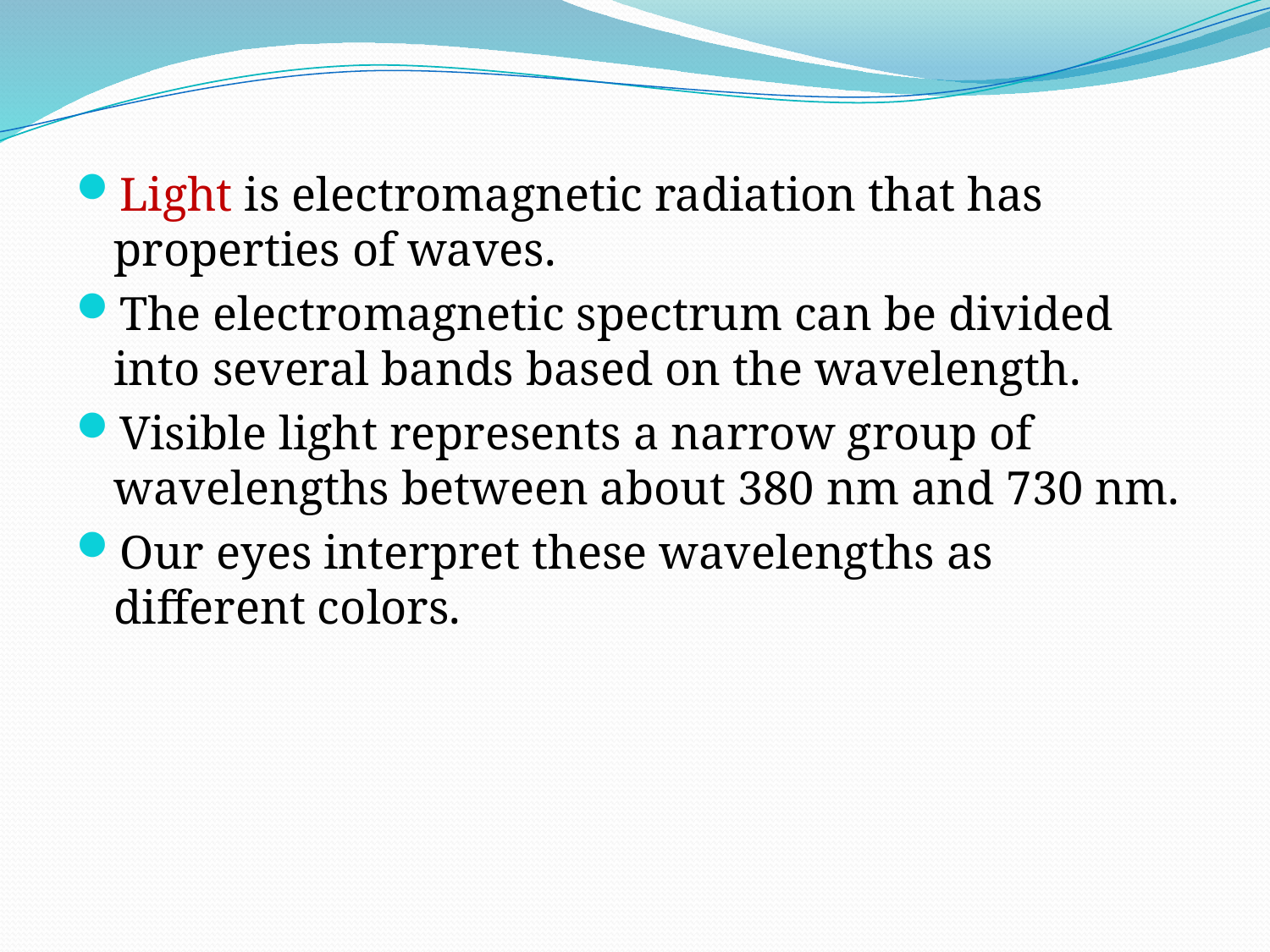

#
Light is electromagnetic radiation that has properties of waves.
The electromagnetic spectrum can be divided into several bands based on the wavelength.
Visible light represents a narrow group of wavelengths between about 380 nm and 730 nm.
Our eyes interpret these wavelengths as different colors.